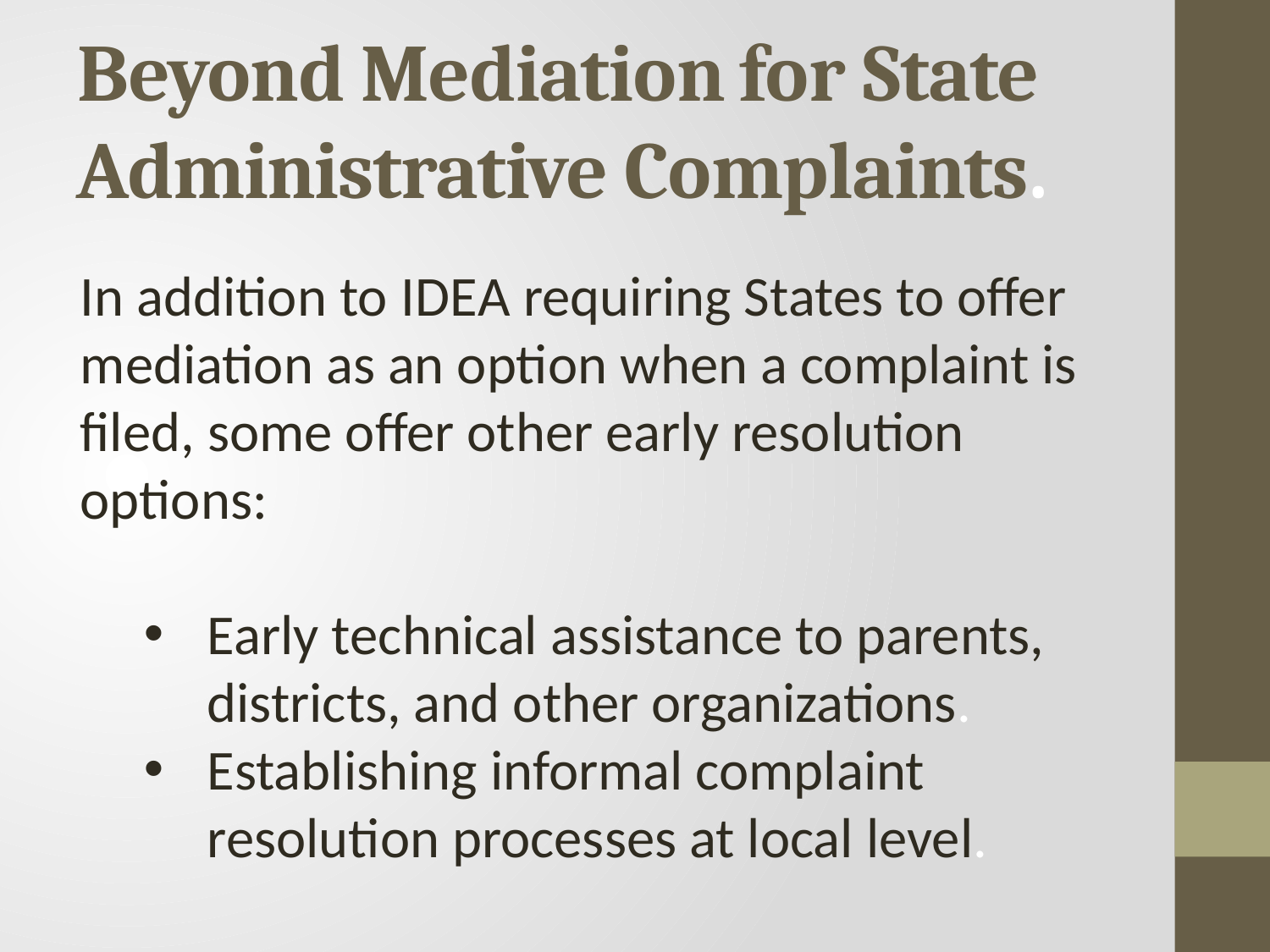

# Beyond Mediation for State Administrative Complaints.
In addition to I D E A requiring States to offer mediation as an option when a complaint is filed, some offer other early resolution options:

Early technical assistance to parents, districts, and other organizations.
Establishing informal complaint resolution processes at local level.